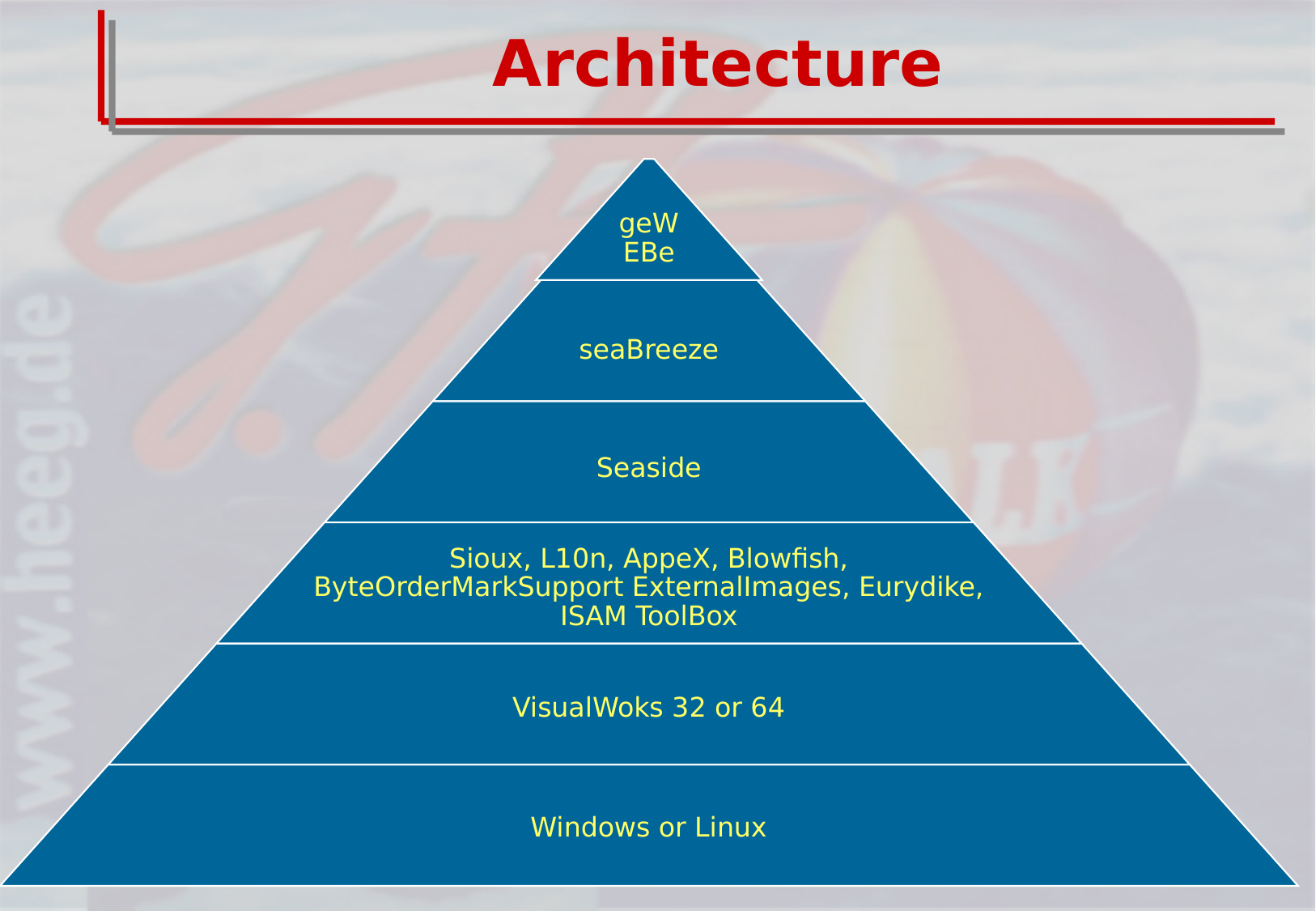

# Architecture
geWEBe
seaBreeze
Seaside
Sioux, L10n, AppeX, Blowfish, ByteOrderMarkSupport ExternalImages, Eurydike, ISAM ToolBox
VisualWoks 32 or 64
Windows or Linux